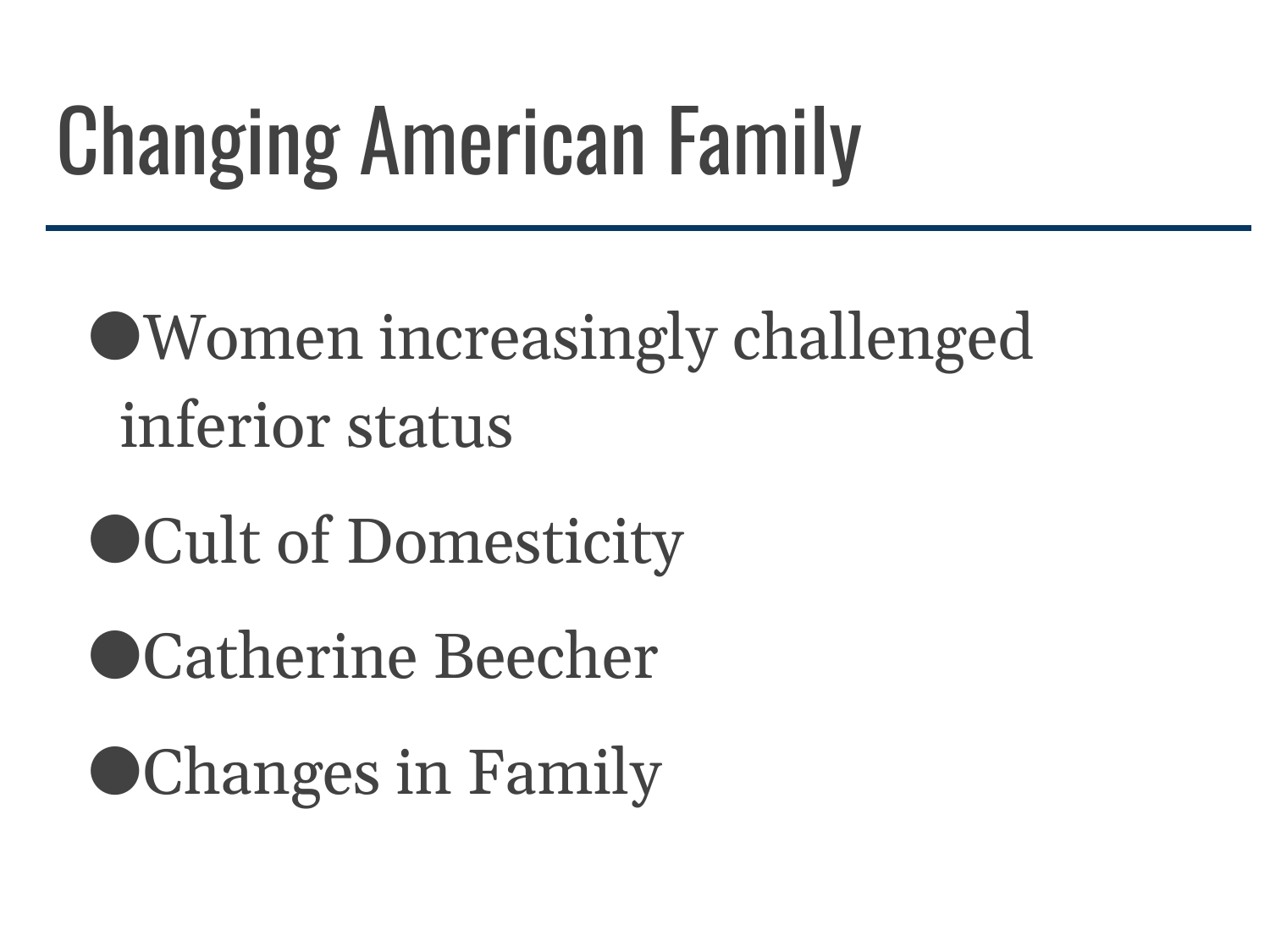

# Changing American Family
Women increasingly challenged inferior status
Cult of Domesticity
Catherine Beecher
Changes in Family